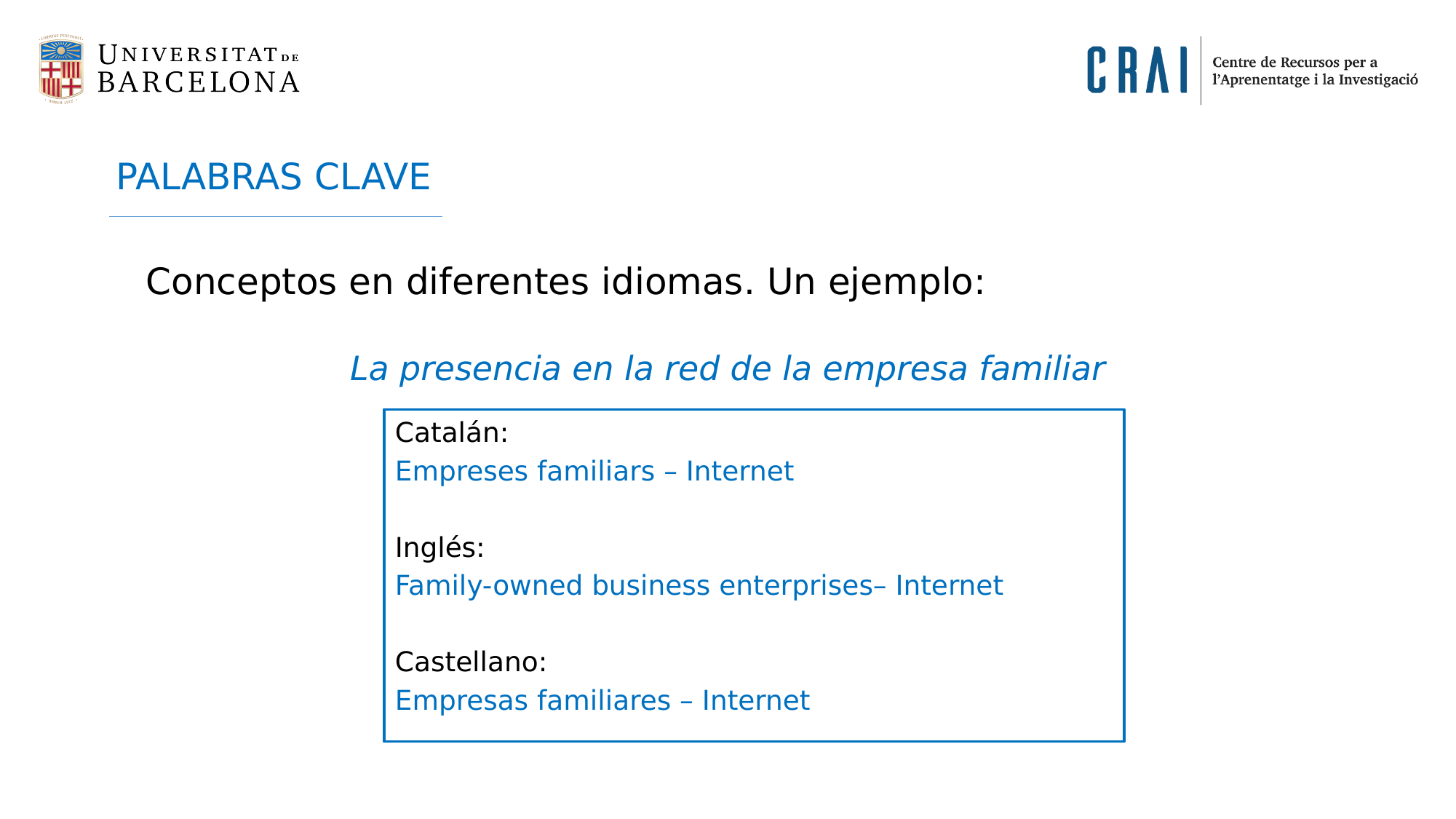

PALABRAS CLAVE
Conceptos en diferentes idiomas. Un ejemplo:
La presencia en la red de la empresa familiar
Catalán:
Empreses familiars – Internet

Inglés:
Family-owned business enterprises– Internet

Castellano:
Empresas familiares – Internet